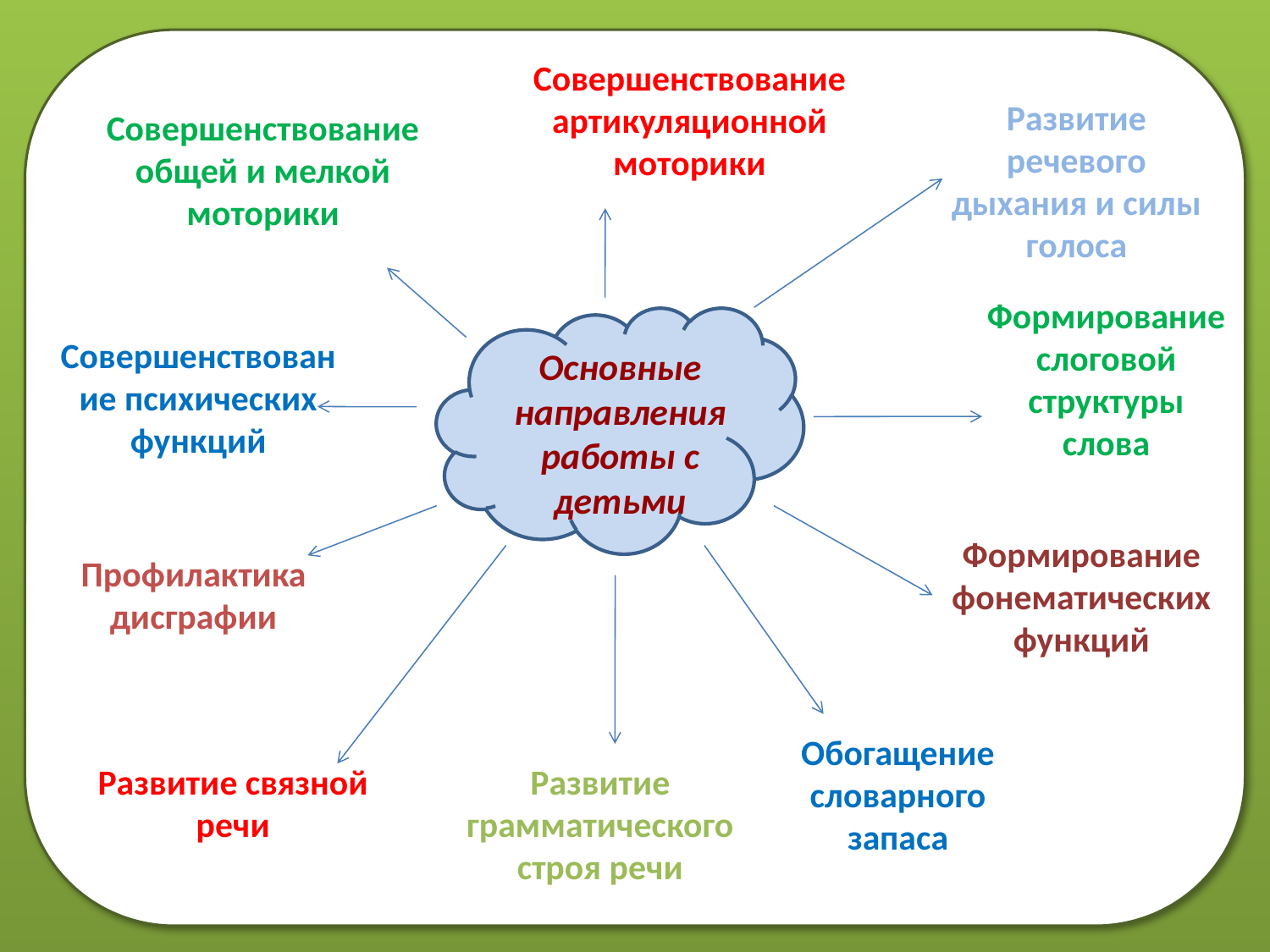

Совершенствование артикуляционной моторики
Развитие речевого дыхания и силы голоса
Совершенствование общей и мелкой моторики
Формирование слоговой структуры слова

Совершенствование психических функций
Основные направления работы с детьми
Формирование фонематических функций
Профилактика дисграфии
Обогащение словарного запаса
Развитие связной речи
Развитие грамматического строя речи